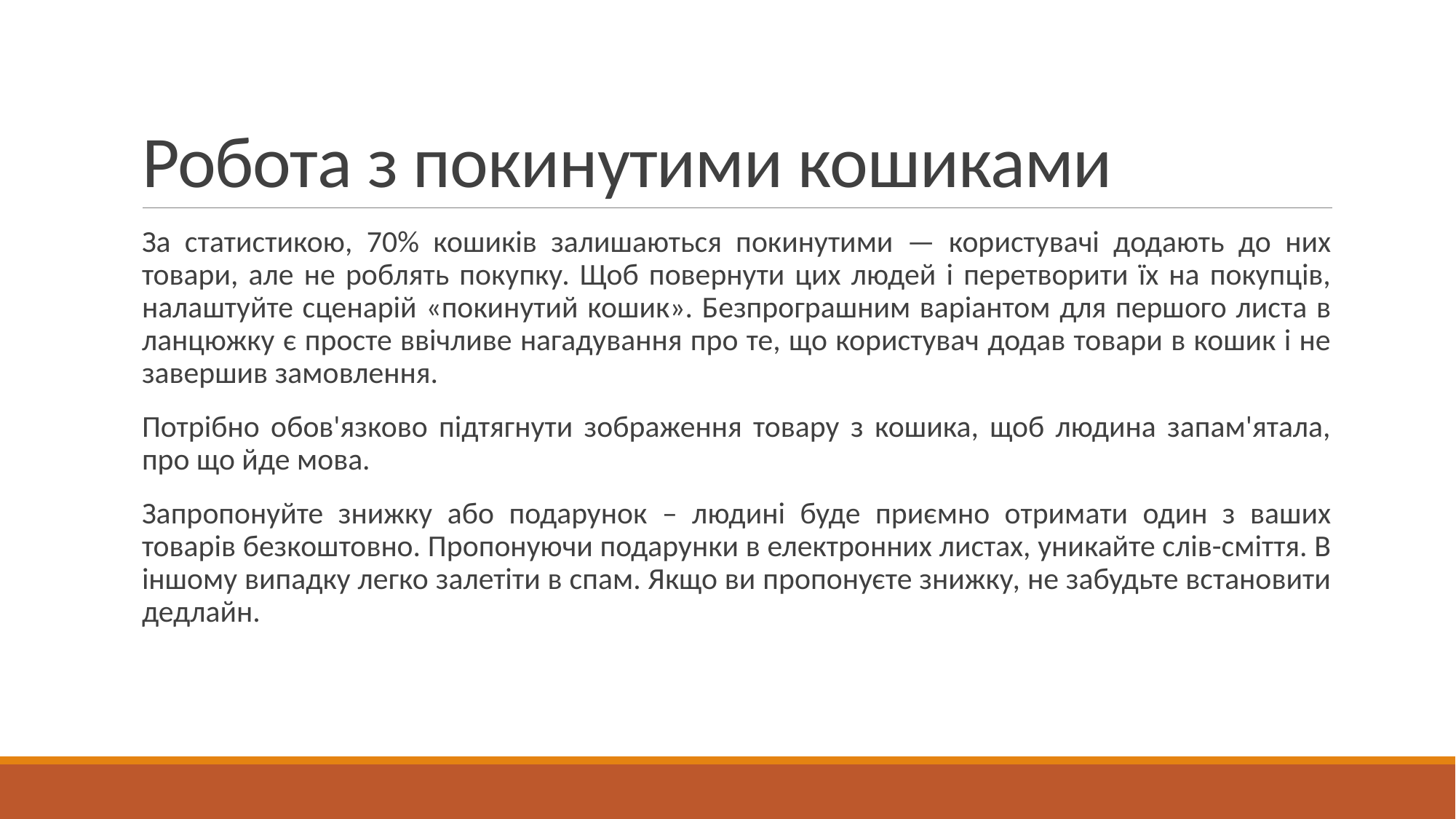

# Робота з покинутими кошиками
За статистикою, 70% кошиків залишаються покинутими — користувачі додають до них товари, але не роблять покупку. Щоб повернути цих людей і перетворити їх на покупців, налаштуйте сценарій «покинутий кошик». Безпрограшним варіантом для першого листа в ланцюжку є просте ввічливе нагадування про те, що користувач додав товари в кошик і не завершив замовлення.
Потрібно обов'язково підтягнути зображення товару з кошика, щоб людина запам'ятала, про що йде мова.
Запропонуйте знижку або подарунок – людині буде приємно отримати один з ваших товарів безкоштовно. Пропонуючи подарунки в електронних листах, уникайте слів-сміття. В іншому випадку легко залетіти в спам. Якщо ви пропонуєте знижку, не забудьте встановити дедлайн.